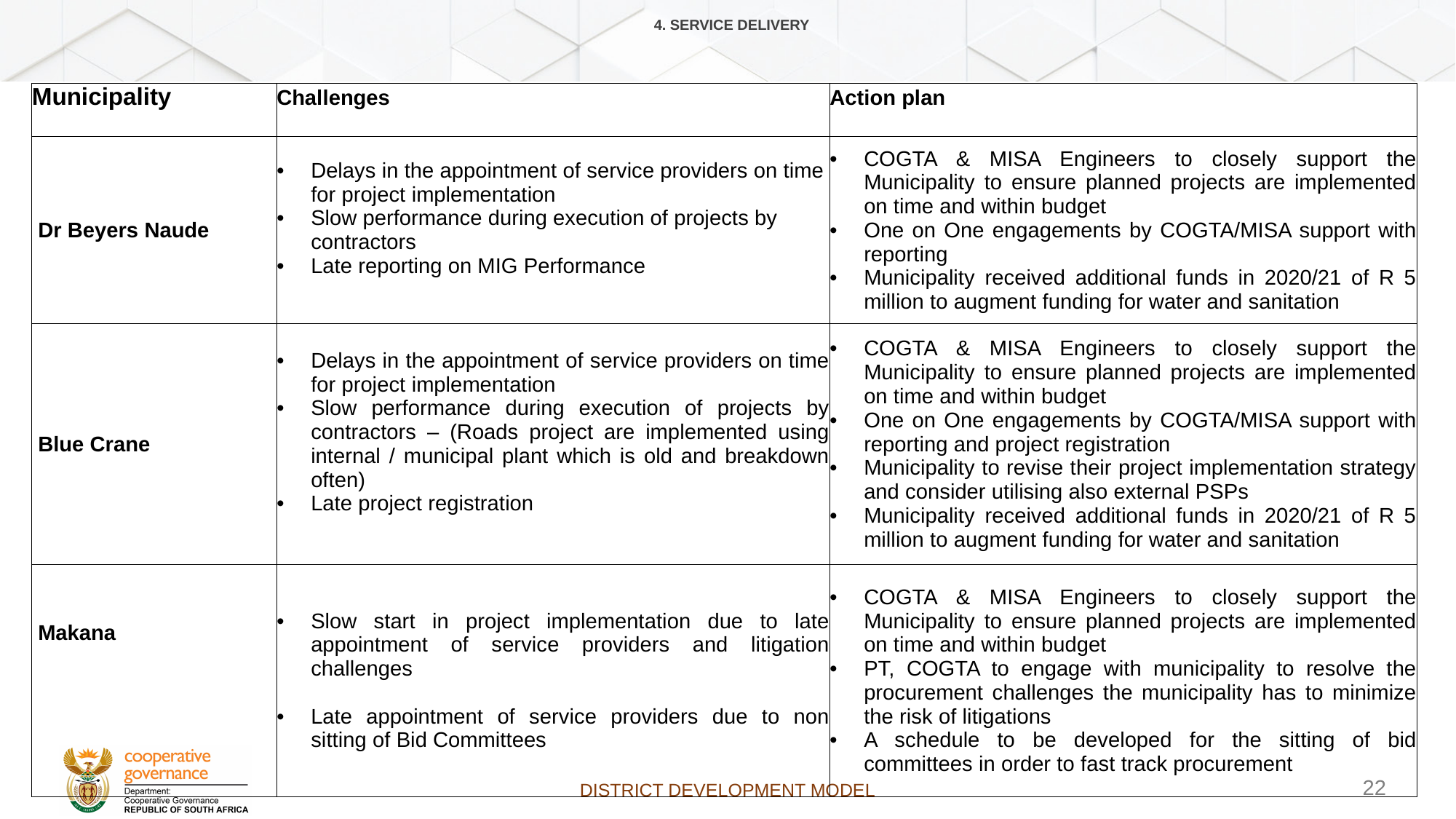

# 4. SERVICE DELIVERY
| Municipality | Challenges | Action plan |
| --- | --- | --- |
| Dr Beyers Naude | Delays in the appointment of service providers on time for project implementation Slow performance during execution of projects by contractors Late reporting on MIG Performance | COGTA & MISA Engineers to closely support the Municipality to ensure planned projects are implemented on time and within budget One on One engagements by COGTA/MISA support with reporting Municipality received additional funds in 2020/21 of R 5 million to augment funding for water and sanitation |
| Blue Crane | Delays in the appointment of service providers on time for project implementation Slow performance during execution of projects by contractors – (Roads project are implemented using internal / municipal plant which is old and breakdown often) Late project registration | COGTA & MISA Engineers to closely support the Municipality to ensure planned projects are implemented on time and within budget One on One engagements by COGTA/MISA support with reporting and project registration Municipality to revise their project implementation strategy and consider utilising also external PSPs Municipality received additional funds in 2020/21 of R 5 million to augment funding for water and sanitation |
| Makana | Slow start in project implementation due to late appointment of service providers and litigation challenges Late appointment of service providers due to non sitting of Bid Committees | COGTA & MISA Engineers to closely support the Municipality to ensure planned projects are implemented on time and within budget PT, COGTA to engage with municipality to resolve the procurement challenges the municipality has to minimize the risk of litigations A schedule to be developed for the sitting of bid committees in order to fast track procurement |